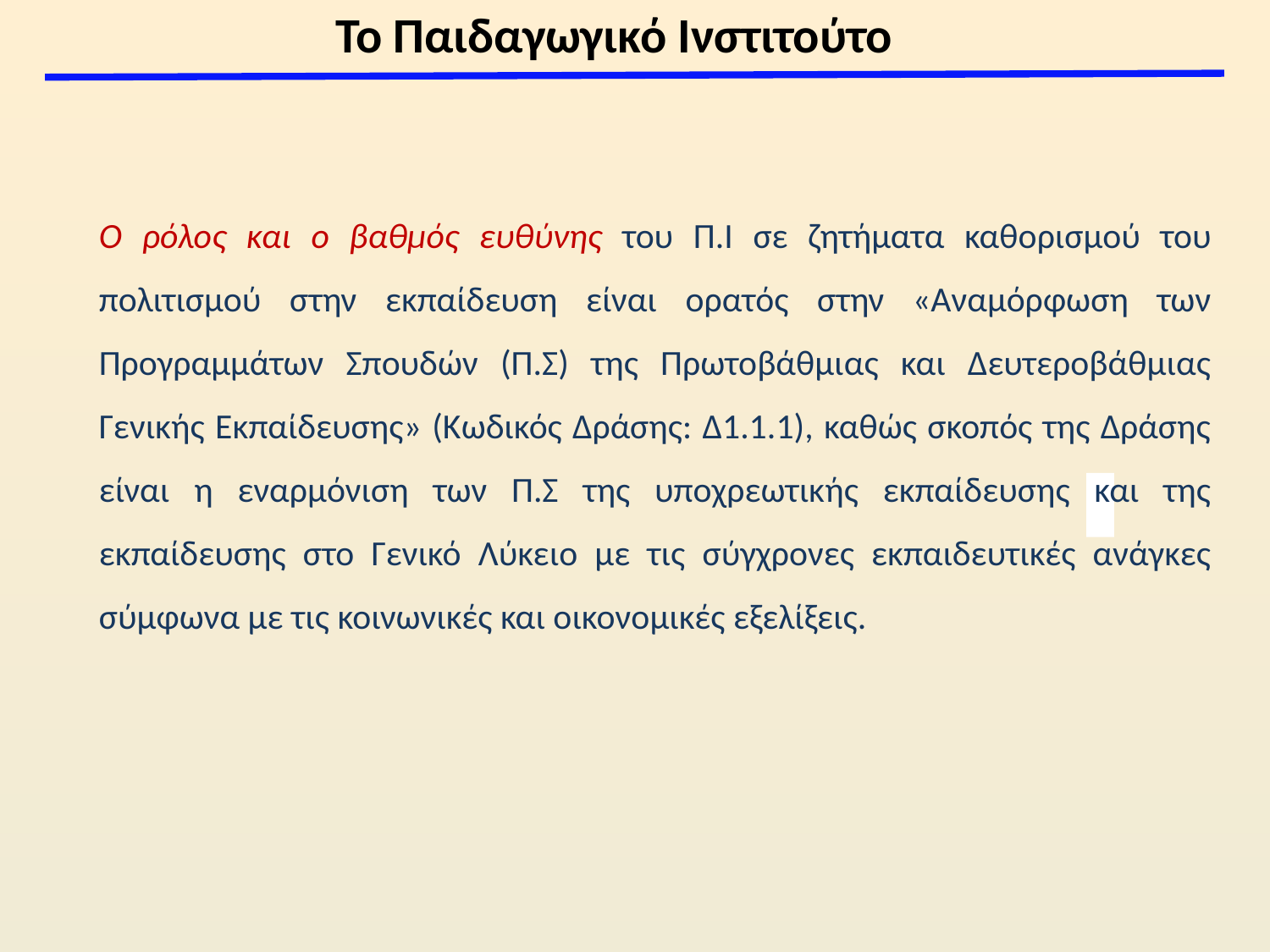

Το Παιδαγωγικό Ινστιτούτο
O ρόλος και ο βαθμός ευθύνης του Π.Ι σε ζητήματα καθορισμού του πολιτισμού στην εκπαίδευση είναι ορατός στην «Αναμόρφωση των Προγραμμάτων Σπουδών (Π.Σ) της Πρωτοβάθμιας και Δευτεροβάθμιας Γενικής Εκπαίδευσης» (Κωδικός Δράσης: Δ1.1.1), καθώς σκοπός της Δράσης είναι η εναρμόνιση των Π.Σ της υποχρεωτικής εκπαίδευσης και της εκπαίδευσης στο Γενικό Λύκειο με τις σύγχρονες εκπαιδευτικές ανάγκες σύμφωνα με τις κοινωνικές και οικονομικές εξελίξεις.